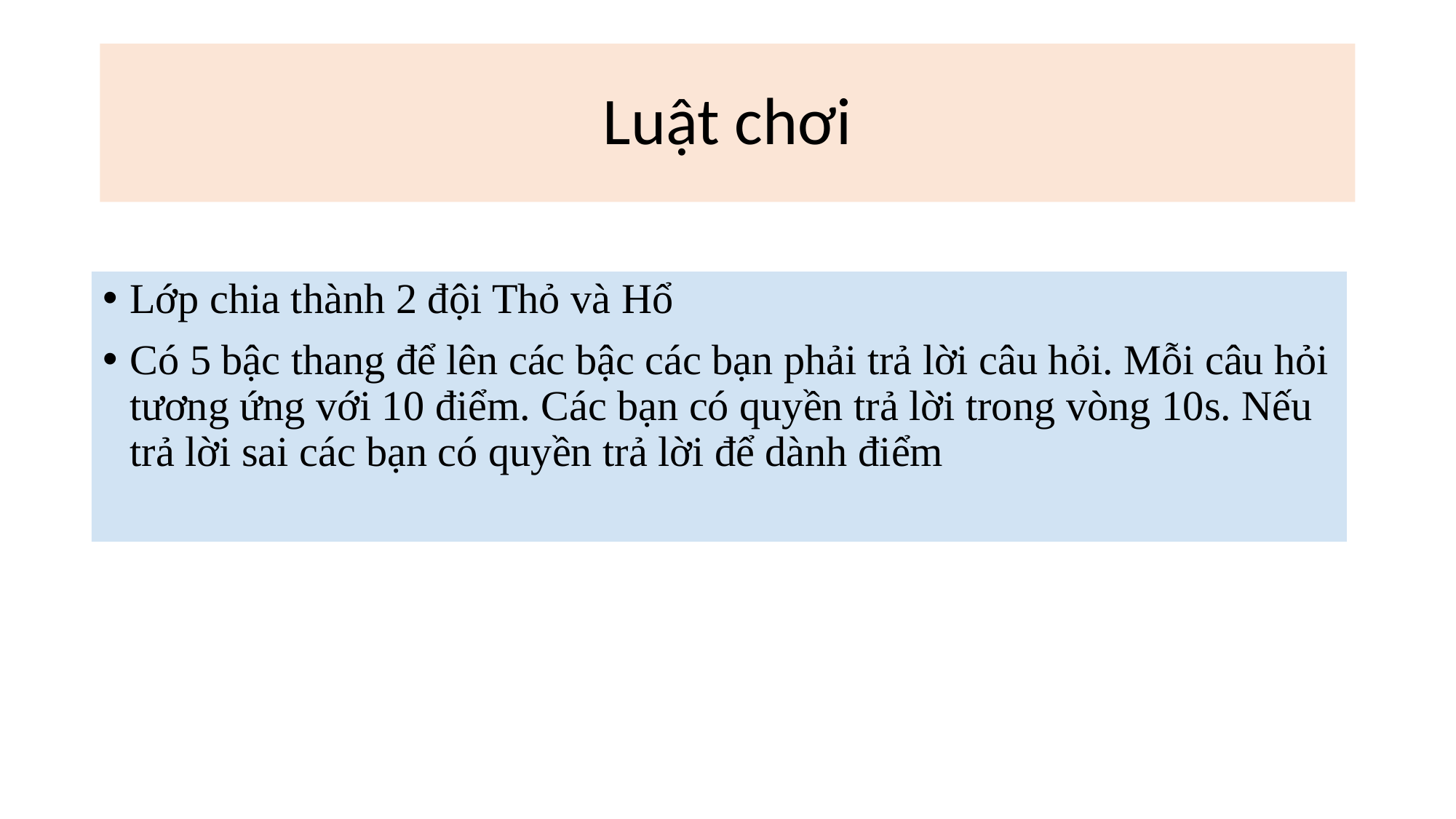

# Luật chơi
Lớp chia thành 2 đội Thỏ và Hổ
Có 5 bậc thang để lên các bậc các bạn phải trả lời câu hỏi. Mỗi câu hỏi tương ứng với 10 điểm. Các bạn có quyền trả lời trong vòng 10s. Nếu trả lời sai các bạn có quyền trả lời để dành điểm